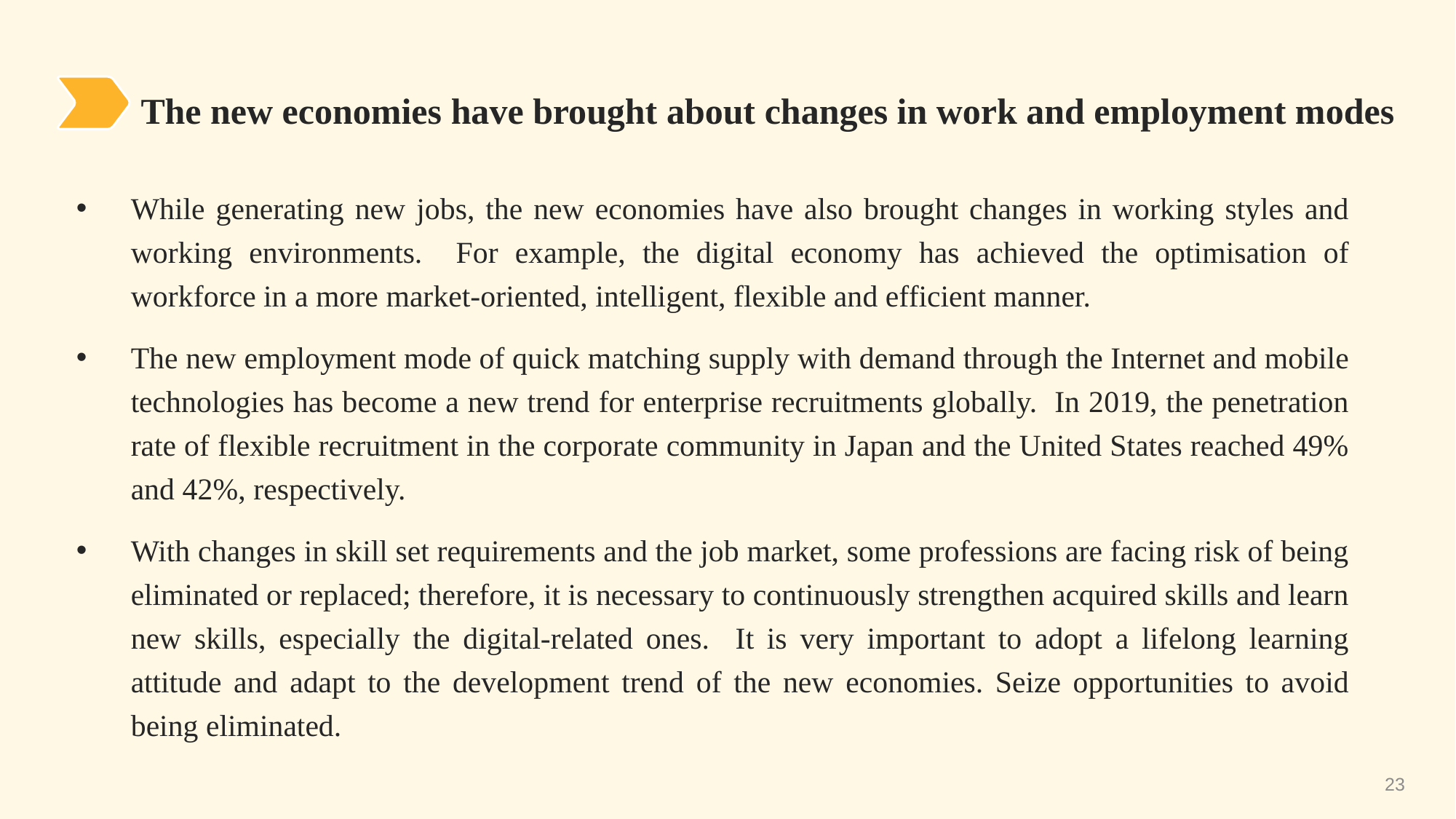

The new economies have brought about changes in work and employment modes

While generating new jobs, the new economies have also brought changes in working styles and working environments.  For example, the digital economy has achieved the optimisation of workforce in a more market-oriented, intelligent, flexible and efficient manner.
The new employment mode of quick matching supply with demand through the Internet and mobile technologies has become a new trend for enterprise recruitments globally.  In 2019, the penetration rate of flexible recruitment in the corporate community in Japan and the United States reached 49% and 42%, respectively.
With changes in skill set requirements and the job market, some professions are facing risk of being eliminated or replaced; therefore, it is necessary to continuously strengthen acquired skills and learn new skills, especially the digital-related ones.  It is very important to adopt a lifelong learning attitude and adapt to the development trend of the new economies. Seize opportunities to avoid being eliminated.